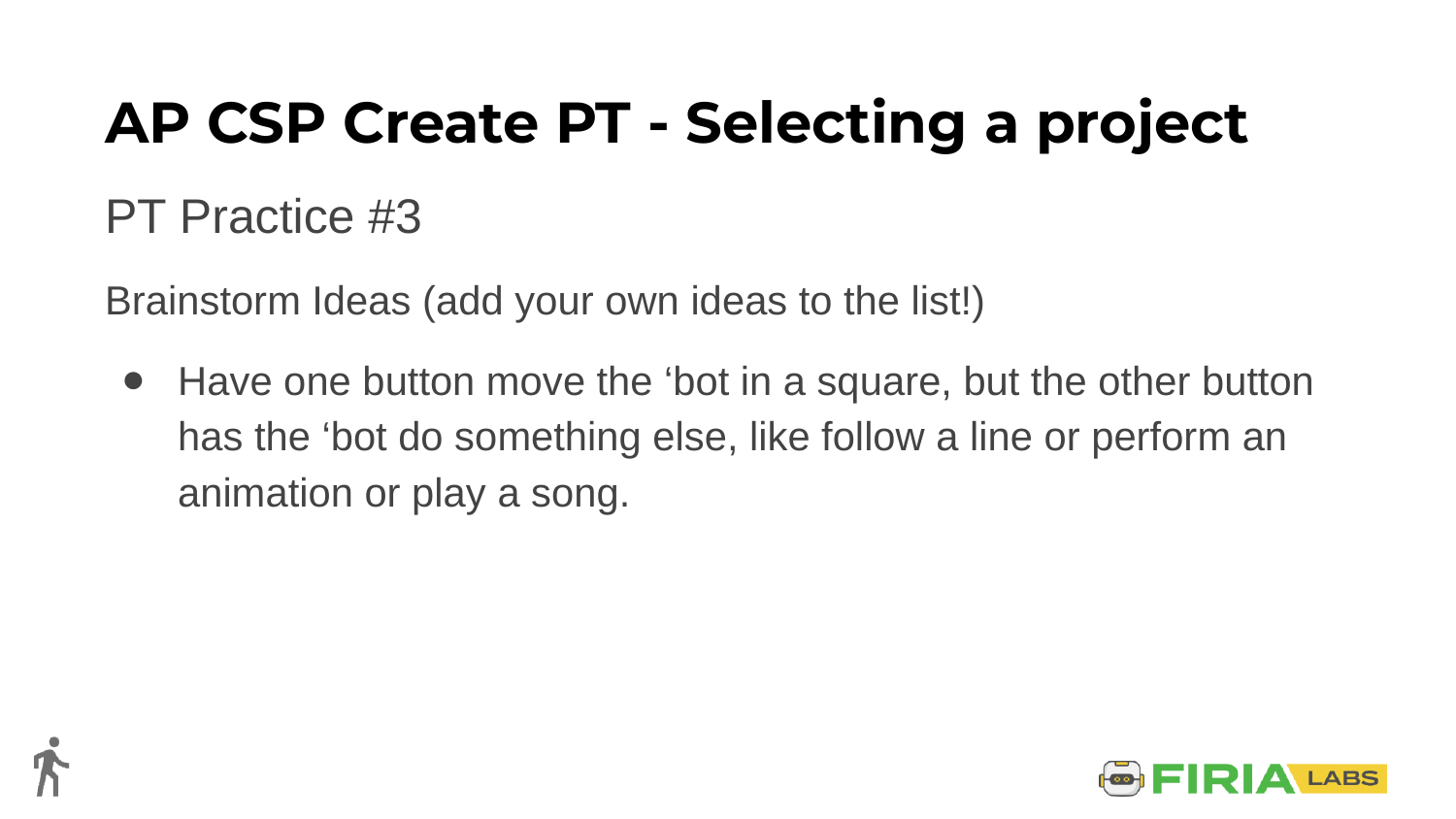

# AP CSP Create PT - Selecting a project

PT Practice #3
Brainstorm Ideas (add your own ideas to the list!)
Have one button move the ‘bot in a square, but the other button has the ‘bot do something else, like follow a line or perform an animation or play a song.